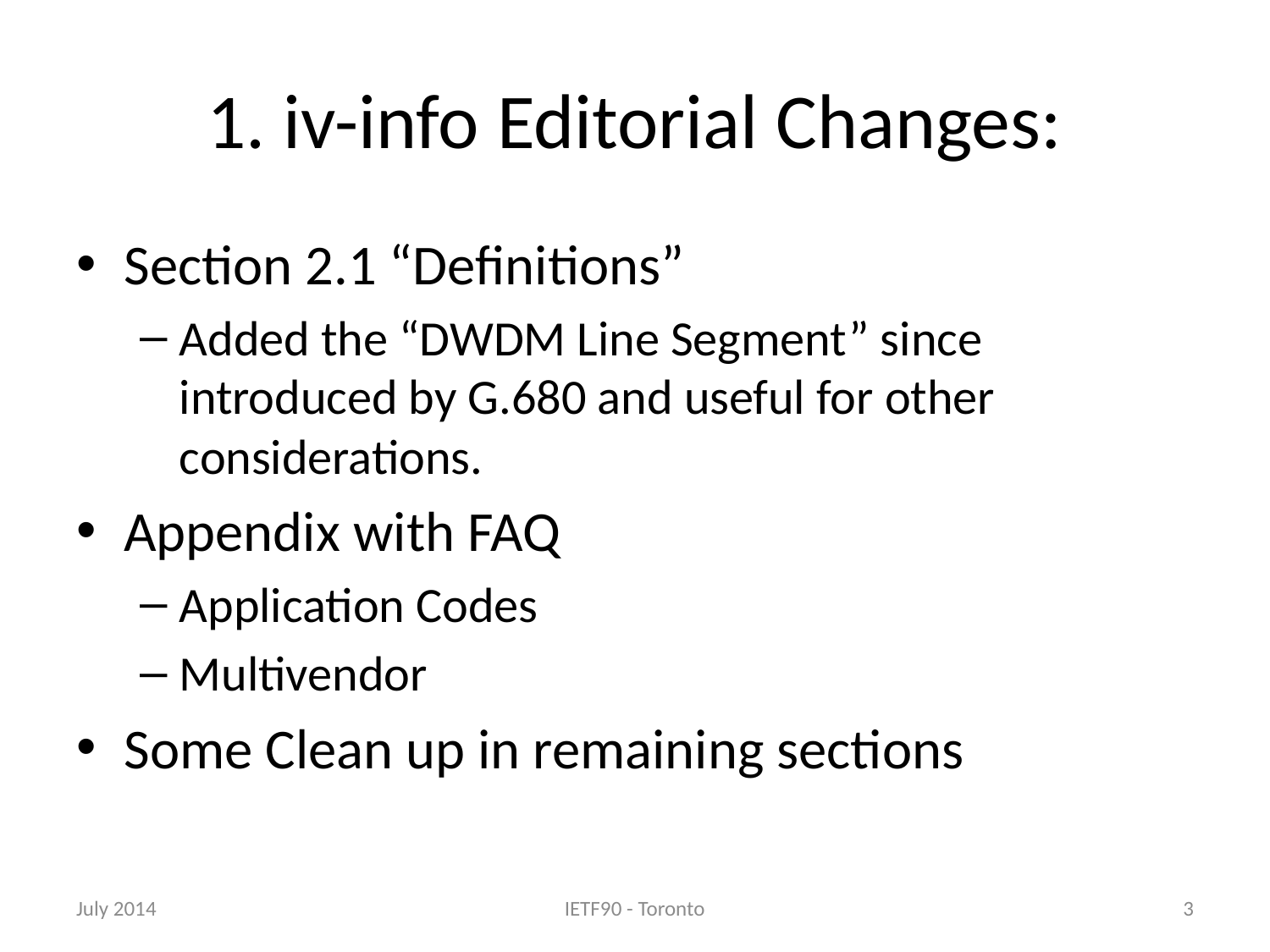

# 1. iv-info Editorial Changes:
Section 2.1 “Definitions”
Added the “DWDM Line Segment” since introduced by G.680 and useful for other considerations.
Appendix with FAQ
Application Codes
Multivendor
Some Clean up in remaining sections
July 2014
IETF90 - Toronto
3